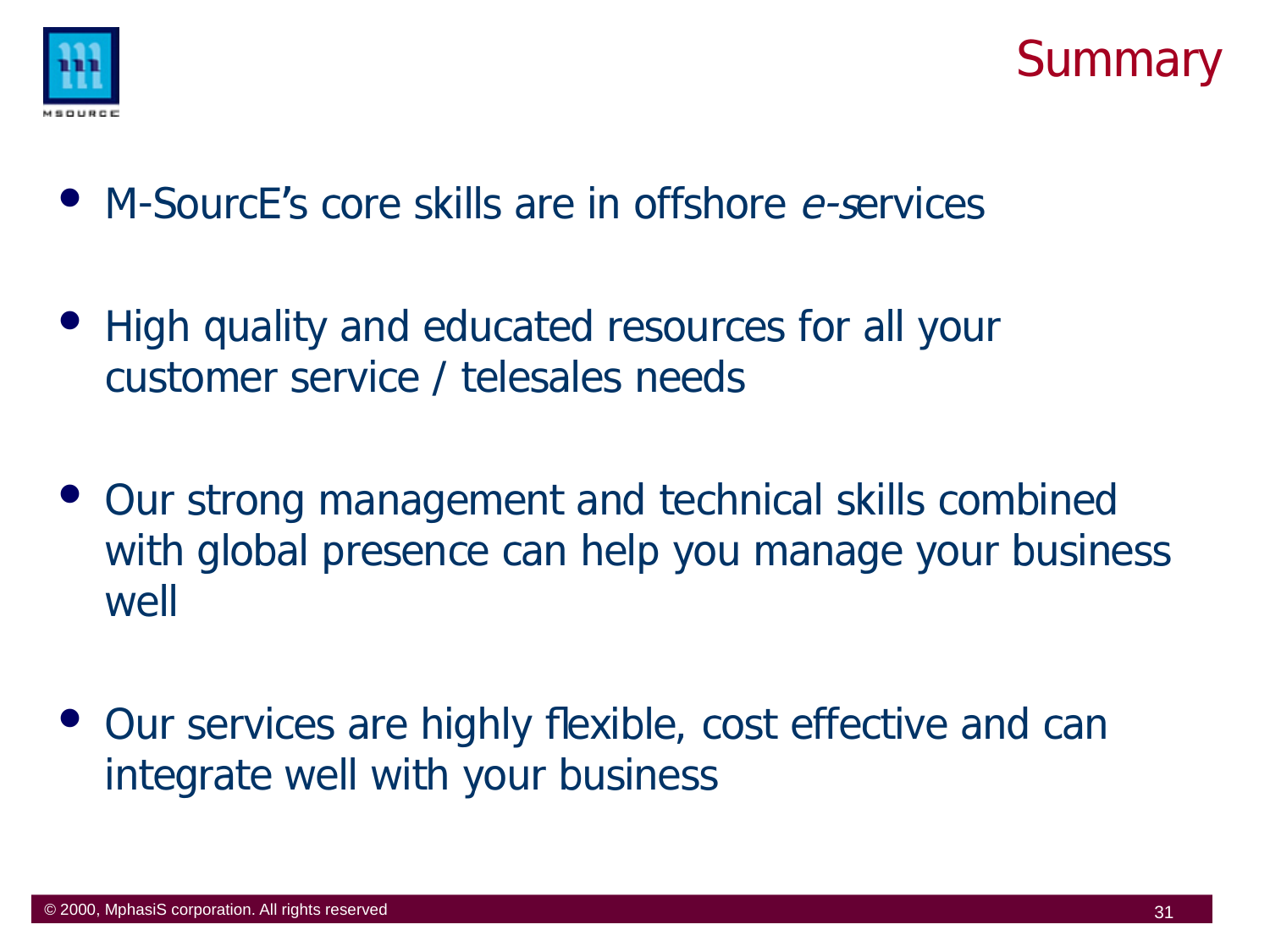

# Summary
M-SourcE’s core skills are in offshore e-services

High quality and educated resources for all your customer service / telesales needs

Our strong management and technical skills combined with global presence can help you manage your business well

Our services are highly flexible, cost effective and can integrate well with your business